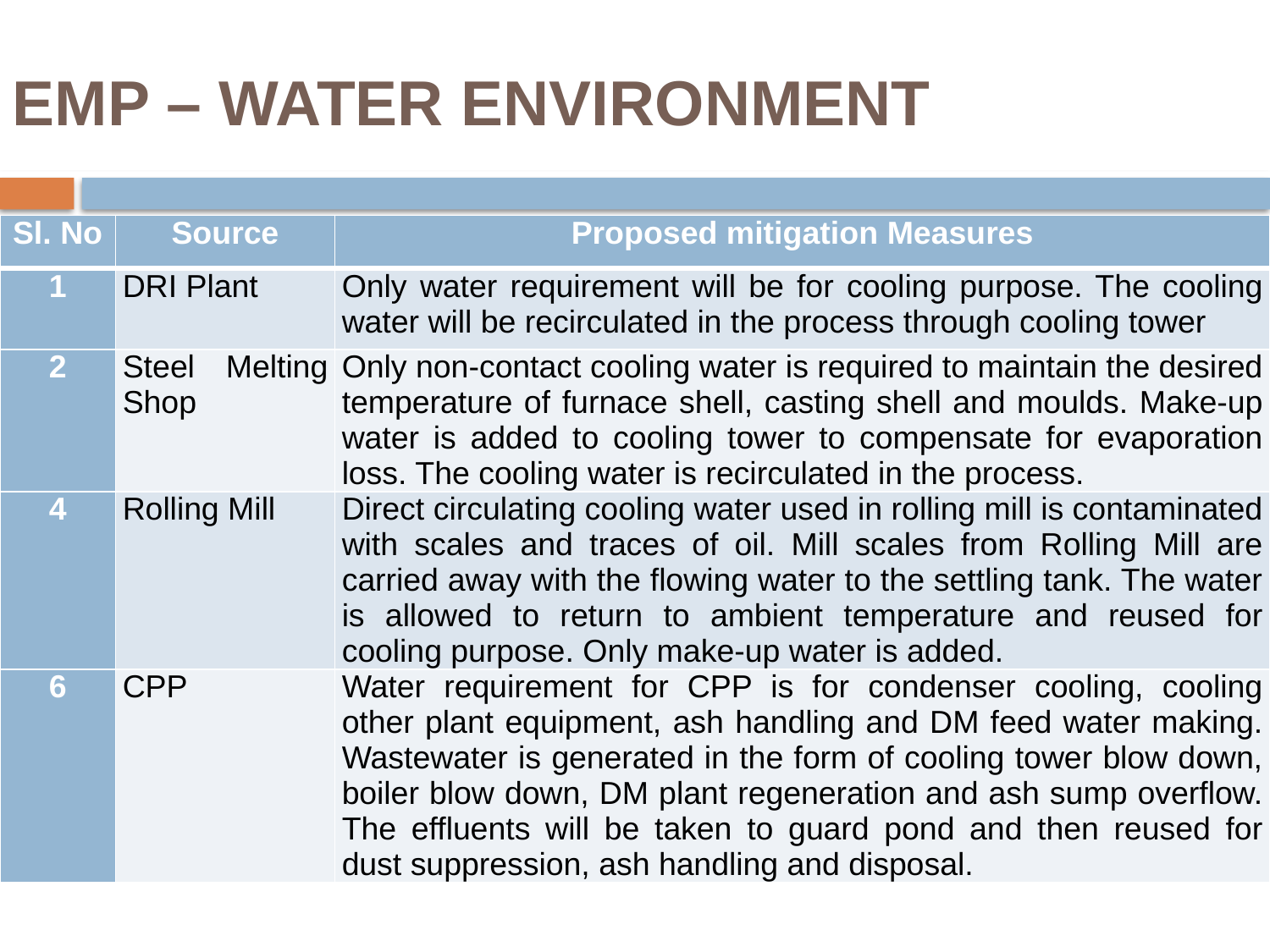

# EMP – WATER ENVIRONMENT
| Sl. No | Source | Proposed mitigation Measures |
| --- | --- | --- |
| 1 | DRI Plant | Only water requirement will be for cooling purpose. The cooling water will be recirculated in the process through cooling tower |
| 2 | Steel Melting Shop | Only non-contact cooling water is required to maintain the desired temperature of furnace shell, casting shell and moulds. Make-up water is added to cooling tower to compensate for evaporation loss. The cooling water is recirculated in the process. |
| 4 | Rolling Mill | Direct circulating cooling water used in rolling mill is contaminated with scales and traces of oil. Mill scales from Rolling Mill are carried away with the flowing water to the settling tank. The water is allowed to return to ambient temperature and reused for cooling purpose. Only make-up water is added. |
| 6 | CPP | Water requirement for CPP is for condenser cooling, cooling other plant equipment, ash handling and DM feed water making. Wastewater is generated in the form of cooling tower blow down, boiler blow down, DM plant regeneration and ash sump overflow. The effluents will be taken to guard pond and then reused for dust suppression, ash handling and disposal. |